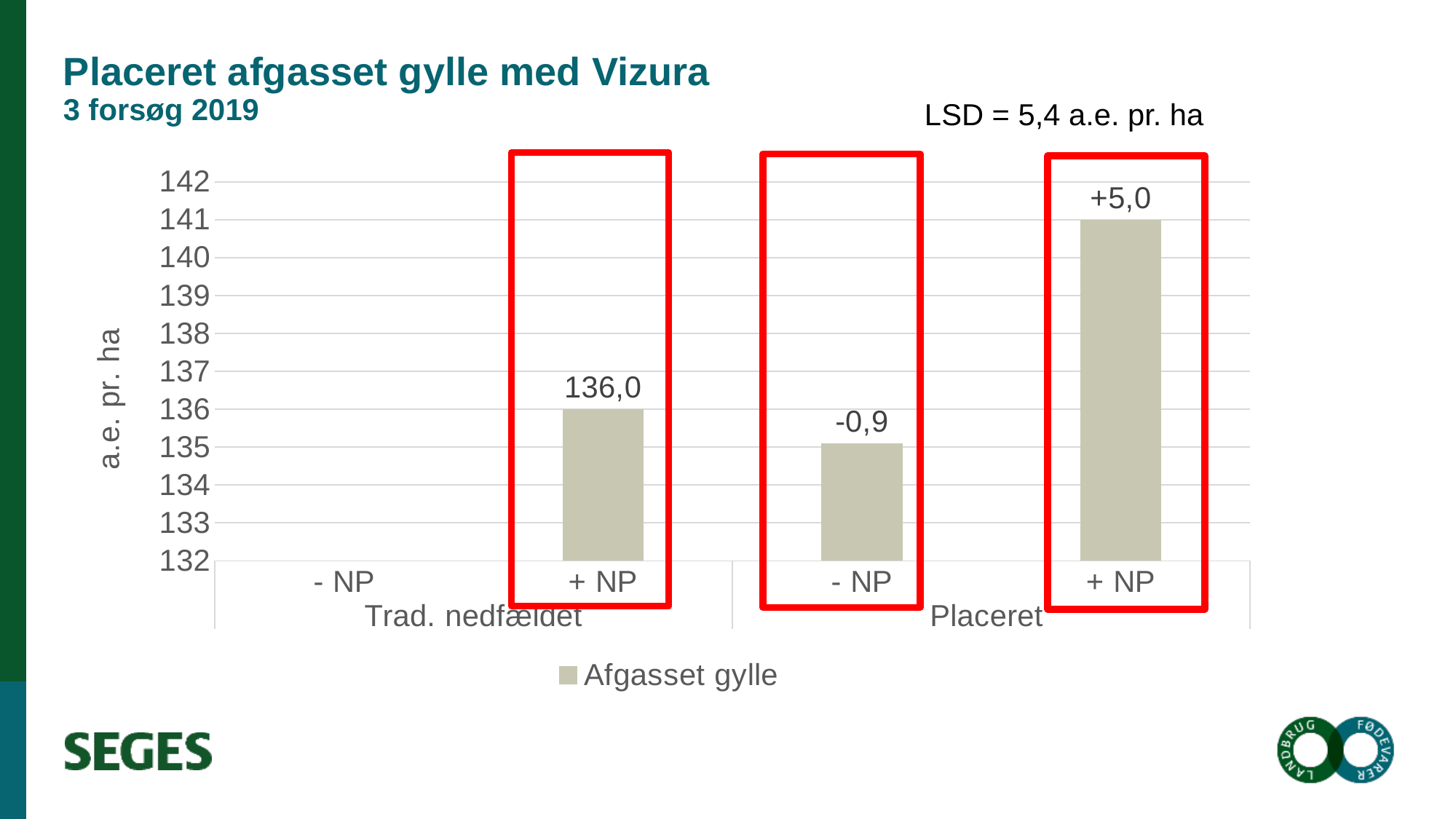

# Placeret afgasset gylle med Vizura 3 forsøg 2019
LSD = 5,4 a.e. pr. ha

### Chart

| Category | Afgasset gylle |
|---|---|
| - NP | None |
| + NP | 136.0 |
| - NP | 135.1 |
| + NP | 141.0 |